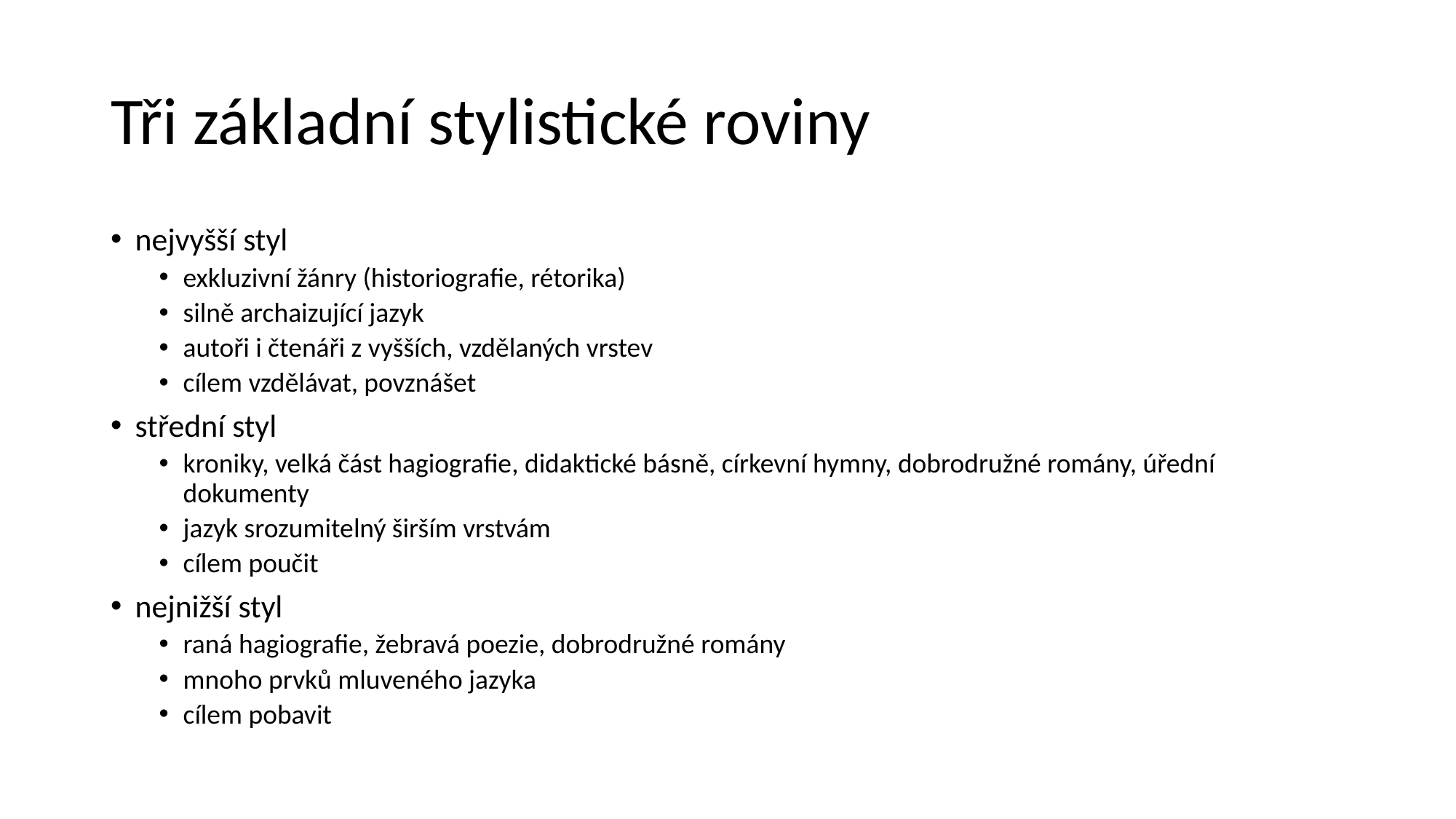

# Tři základní stylistické roviny
nejvyšší styl
exkluzivní žánry (historiografie, rétorika)
silně archaizující jazyk
autoři i čtenáři z vyšších, vzdělaných vrstev
cílem vzdělávat, povznášet
střední styl
kroniky, velká část hagiografie, didaktické básně, církevní hymny, dobrodružné romány, úřední dokumenty
jazyk srozumitelný širším vrstvám
cílem poučit
nejnižší styl
raná hagiografie, žebravá poezie, dobrodružné romány
mnoho prvků mluveného jazyka
cílem pobavit